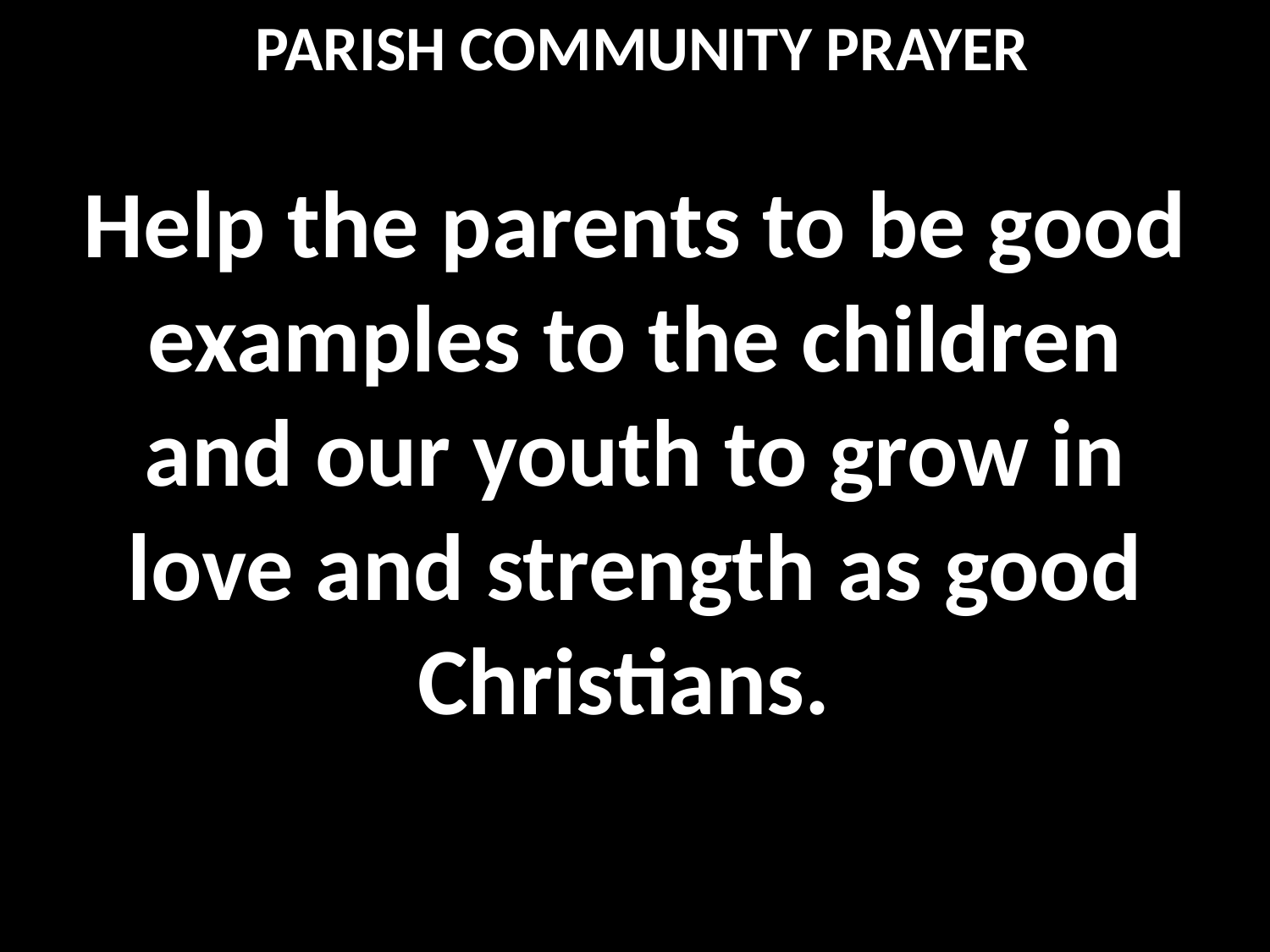

PARISH COMMUNITY PRAYER
Help the parents to be good examples to the children and our youth to grow in love and strength as good Christians.